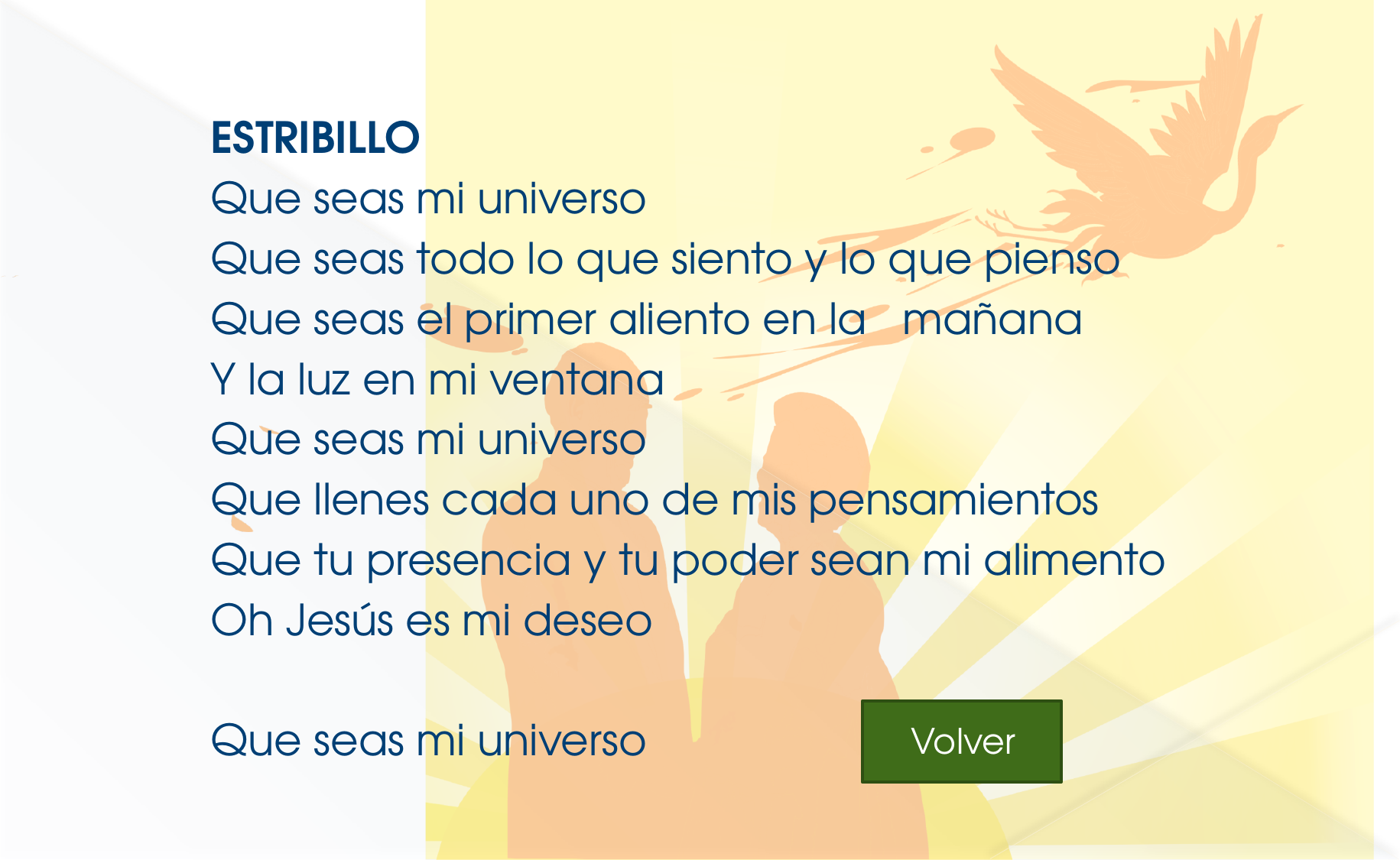

#
ESTRIBILLO
Que seas mi universo
Que seas todo lo que siento y lo que pienso
Que seas el primer aliento en la   mañana
Y la luz en mi ventana
Que seas mi universo
Que llenes cada uno de mis pensamientos
Que tu presencia y tu poder sean mi alimento
Oh Jesús es mi deseo

Que seas mi universo

 Volver